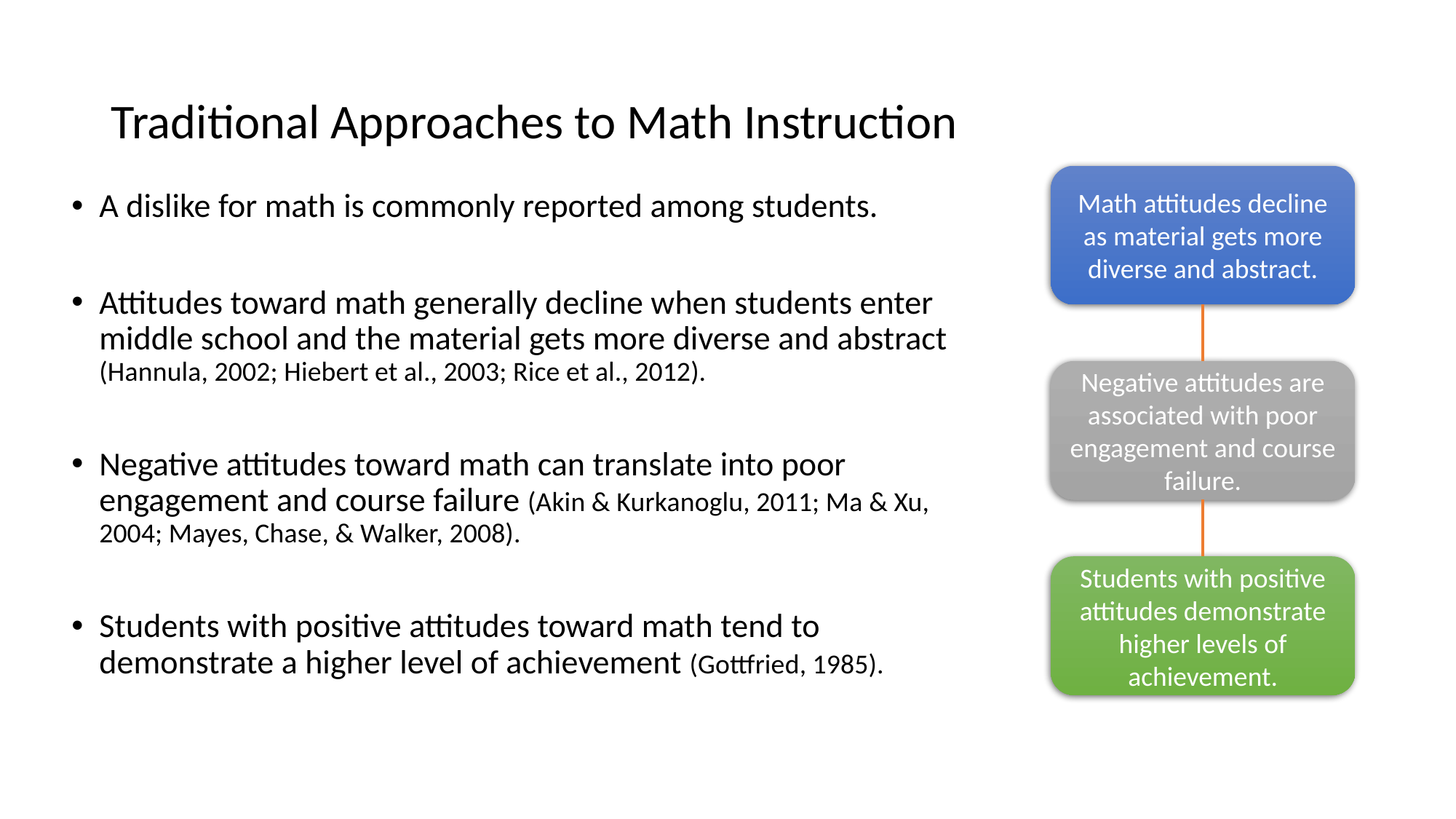

# Traditional Approaches to Math Instruction
Math attitudes decline as material gets more diverse and abstract.
A dislike for math is commonly reported among students.

Attitudes toward math generally decline when students enter middle school and the material gets more diverse and abstract (Hannula, 2002; Hiebert et al., 2003; Rice et al., 2012).

Negative attitudes toward math can translate into poor engagement and course failure (Akin & Kurkanoglu, 2011; Ma & Xu, 2004; Mayes, Chase, & Walker, 2008).

Students with positive attitudes toward math tend to demonstrate a higher level of achievement (Gottfried, 1985).
Negative attitudes are associated with poor engagement and course failure.
Students with positive attitudes demonstrate higher levels of achievement.